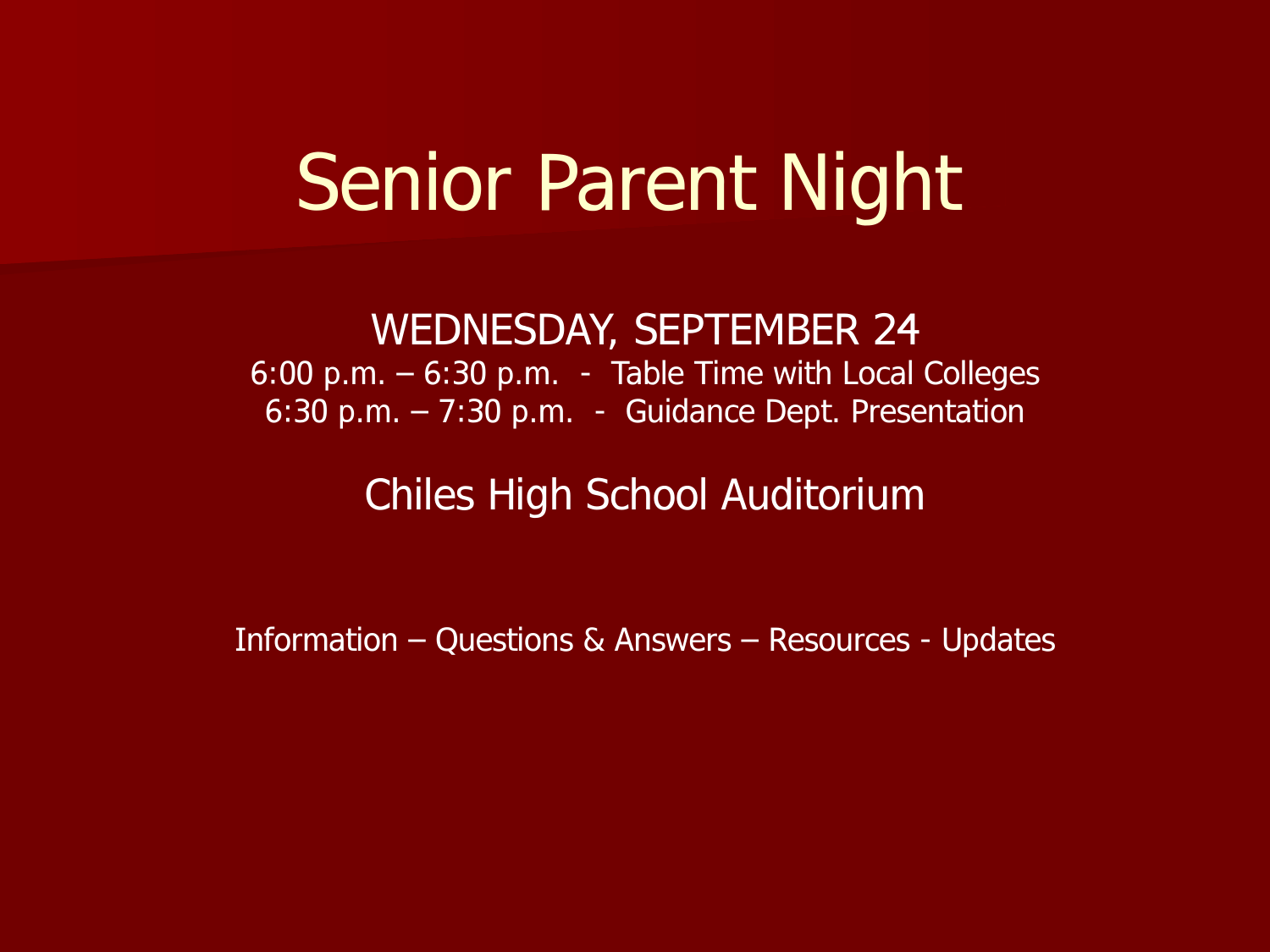

Senior Parent Night
WEDNESDAY, SEPTEMBER 24
6:00 p.m. – 6:30 p.m.  -  Table Time with Local Colleges
6:30 p.m. – 7:30 p.m.  -  Guidance Dept. Presentation

Chiles High School Auditorium

Information – Questions & Answers – Resources - Updates